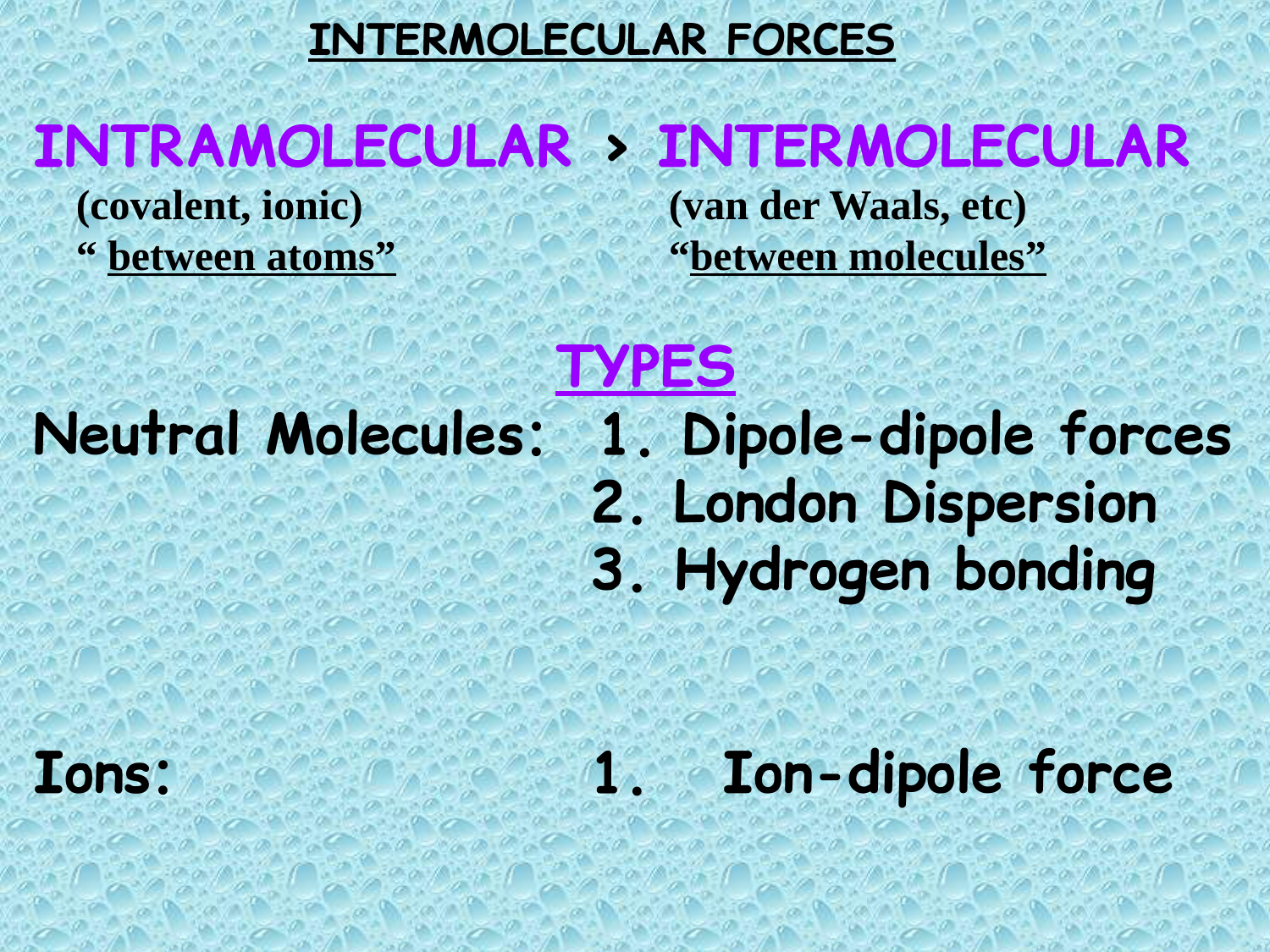

INTERMOLECULAR FORCES

INTRAMOLECULAR > INTERMOLECULAR
    (covalent, ionic)			(van der Waals, etc)
    “ between atoms”			“between molecules”

TYPES
Neutral Molecules:  1. Dipole-dipole forces
				  2. London Dispersion
				  3. Hydrogen bonding

Ions:			  1.   Ion-dipole force